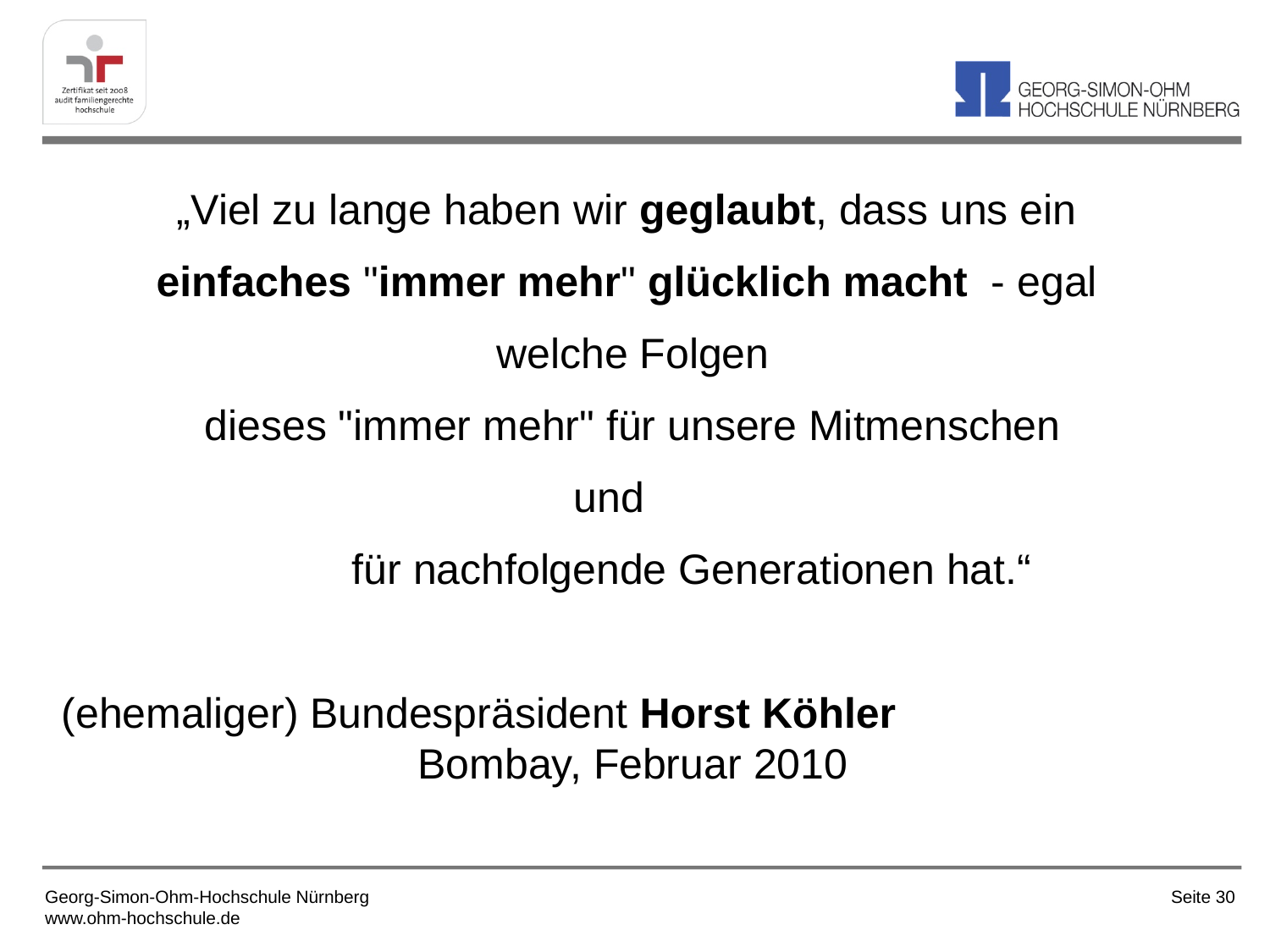

„Viel zu lange haben wir geglaubt, dass uns ein
einfaches "immer mehr" glücklich macht  - egal
welche Folgen
 dieses "immer mehr" für unsere Mitmenschen
und
           für nachfolgende Generationen hat.“

(ehemaliger) Bundespräsident Horst Köhler                           Bombay, Februar 2010

Georg-Simon-Ohm-Hochschule Nürnberg
www.ohm-hochschule.de
Seite 30